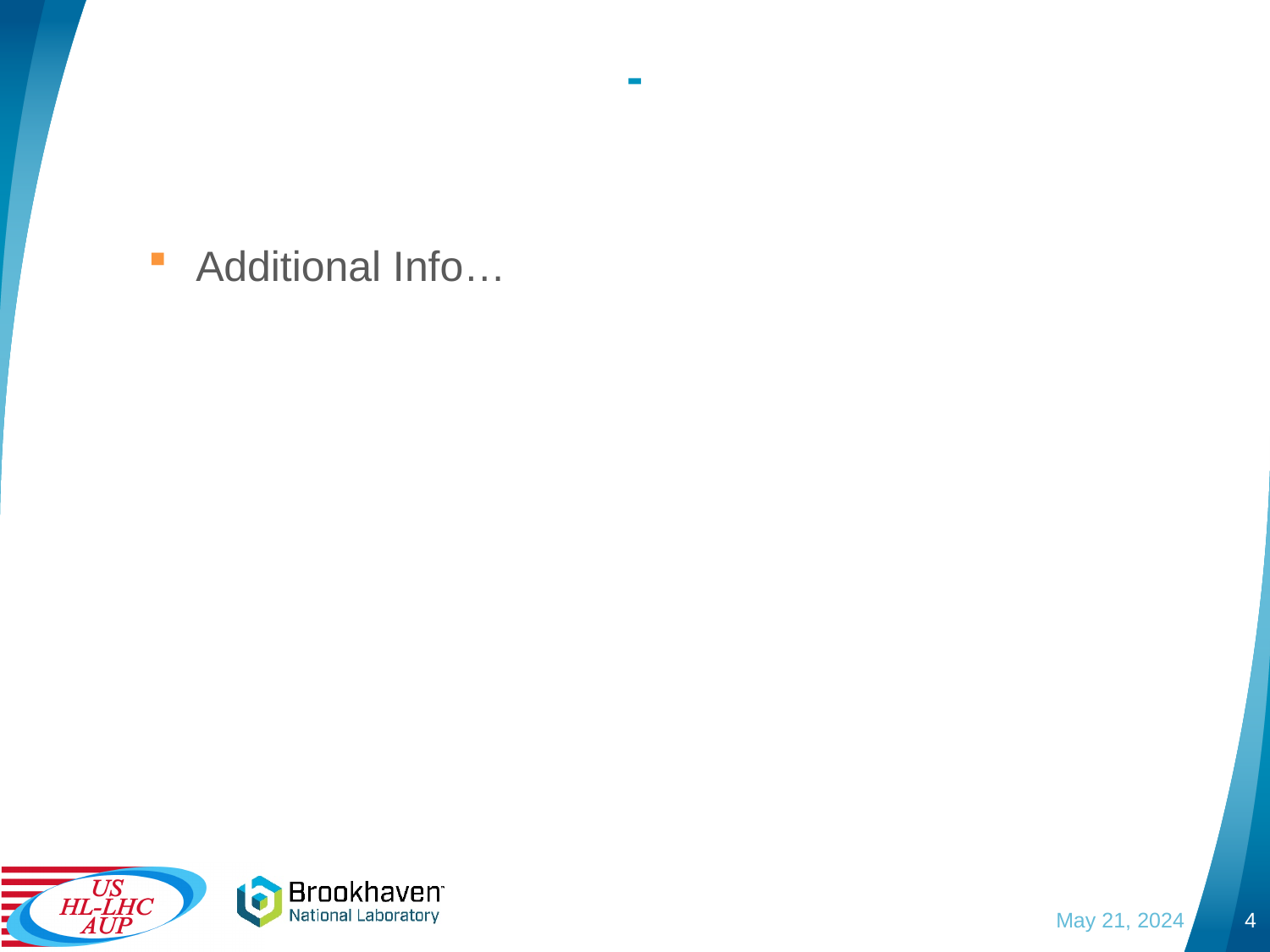

# -

Additional Info…

May 21, 2024
4